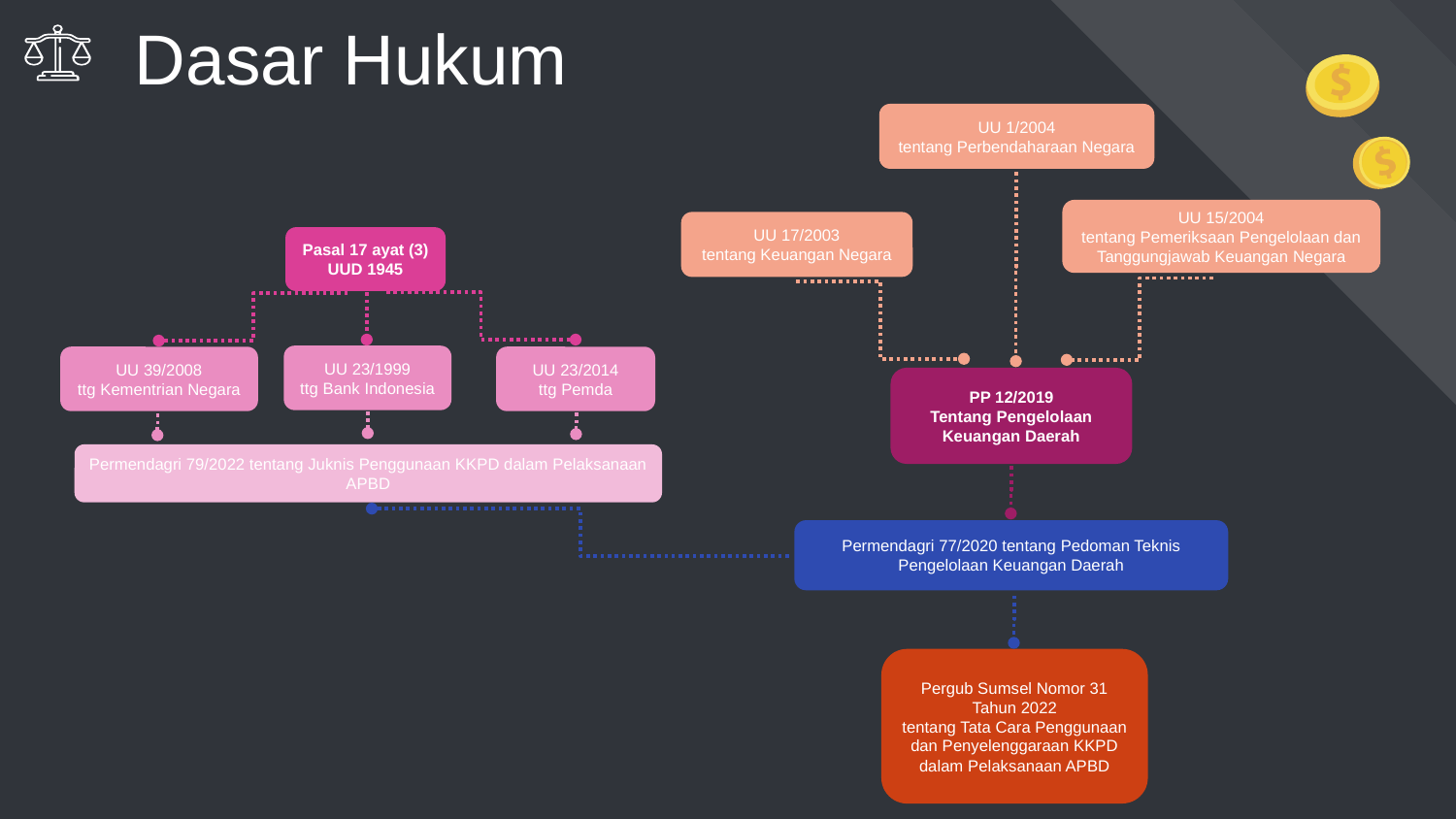

# Dasar Hukum

UU 1/2004
tentang Perbendaharaan Negara
UU 15/2004
tentang Pemeriksaan Pengelolaan dan Tanggungjawab Keuangan Negara
UU 17/2003
tentang Keuangan Negara
Pasal 17 ayat (3)
UUD 1945
UU 23/1999
ttg Bank Indonesia
UU 39/2008
ttg Kementrian Negara
UU 23/2014
ttg Pemda
PP 12/2019
Tentang Pengelolaan Keuangan Daerah
Permendagri 79/2022 tentang Juknis Penggunaan KKPD dalam Pelaksanaan APBD
Permendagri 77/2020 tentang Pedoman Teknis Pengelolaan Keuangan Daerah
Pergub Sumsel Nomor 31 Tahun 2022
tentang Tata Cara Penggunaan dan Penyelenggaraan KKPD dalam Pelaksanaan APBD